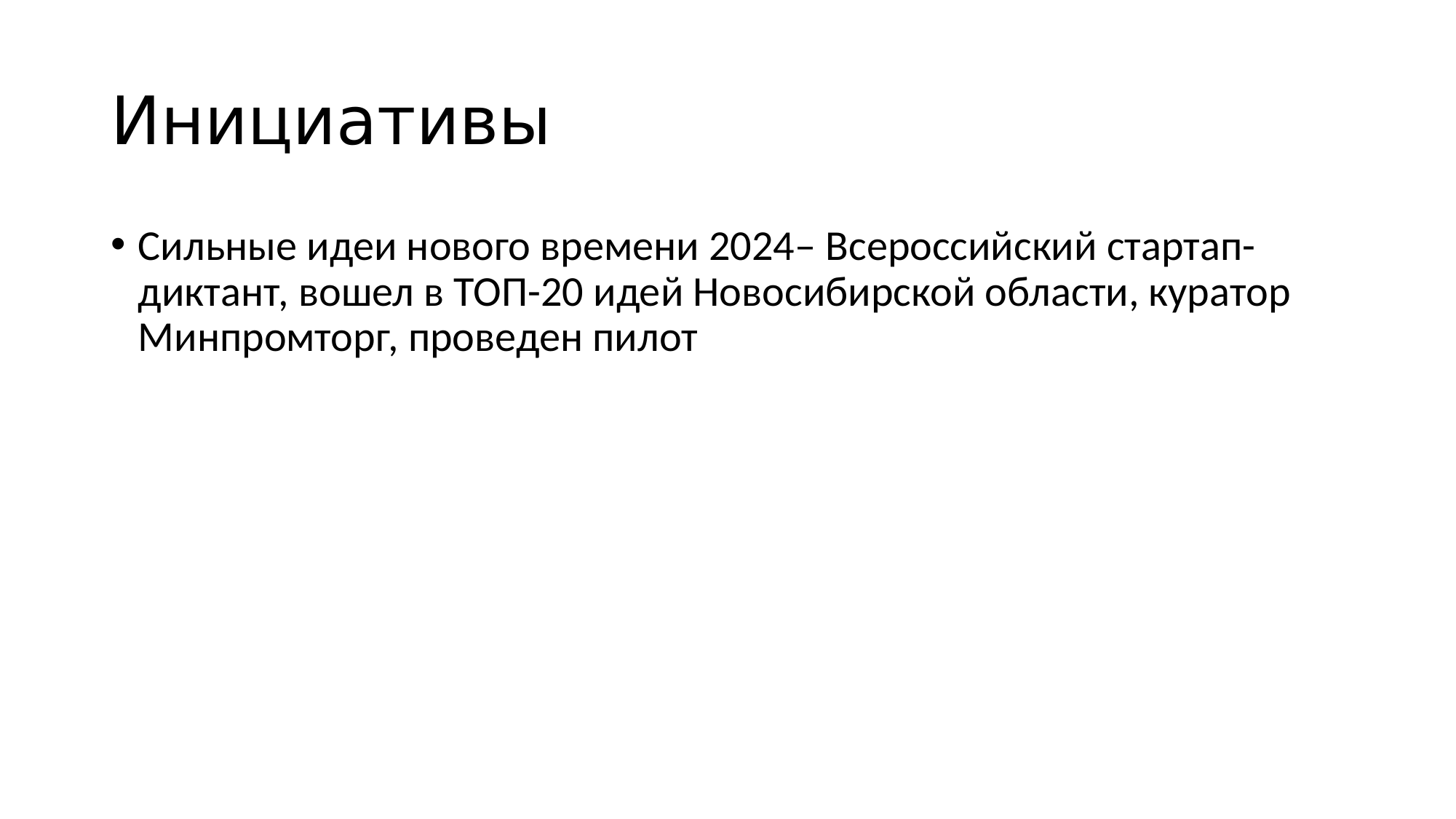

# Инициативы
Сильные идеи нового времени 2024– Всероссийский стартап-диктант, вошел в ТОП-20 идей Новосибирской области, куратор Минпромторг, проведен пилот